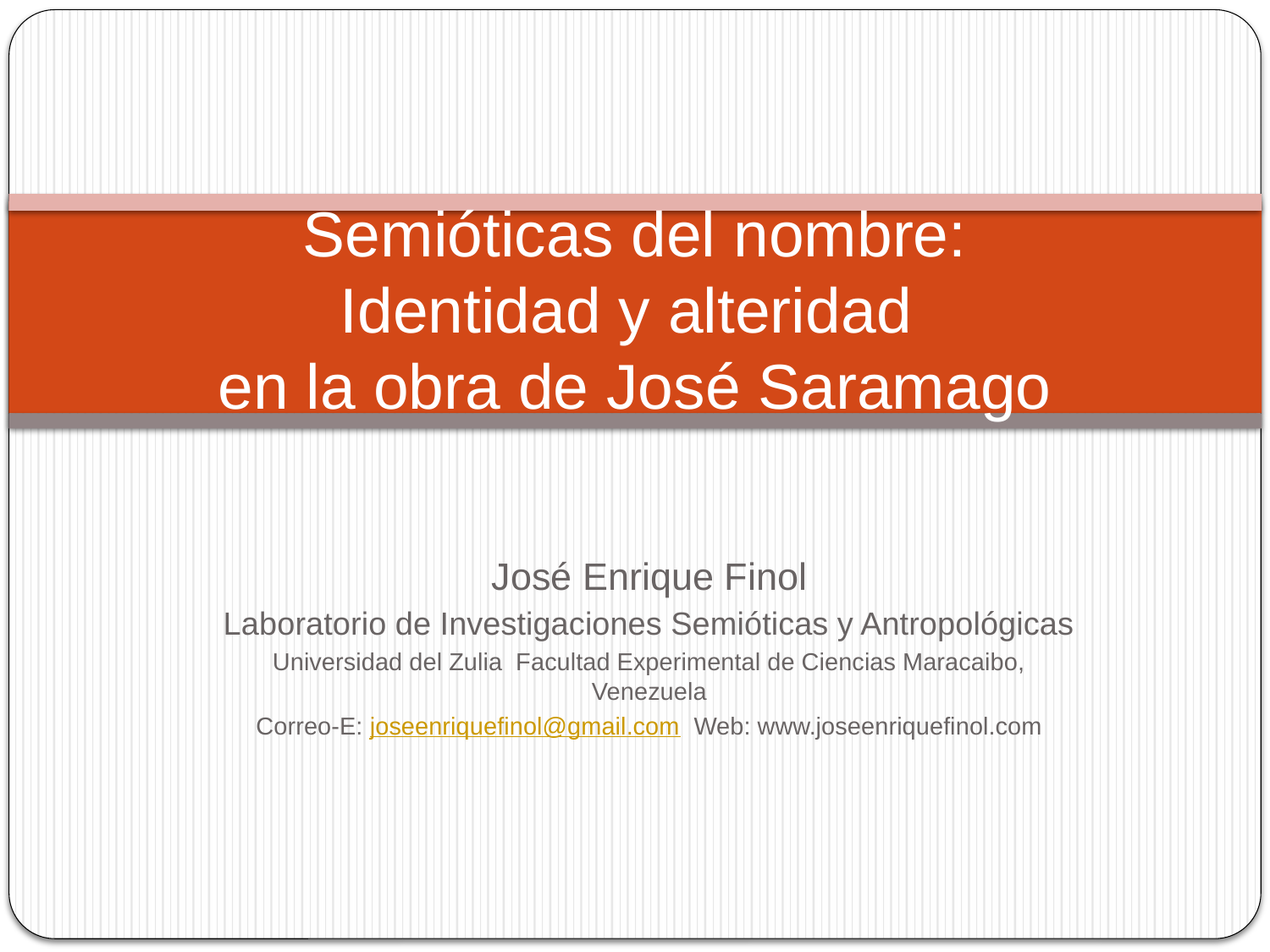

# Semióticas del nombre: Identidad y alteridad en la obra de José Saramago
José Enrique Finol
Laboratorio de Investigaciones Semióticas y Antropológicas
Universidad del Zulia  Facultad Experimental de Ciencias Maracaibo, Venezuela
Correo-E: joseenriquefinol@gmail.com  Web: www.joseenriquefinol.com